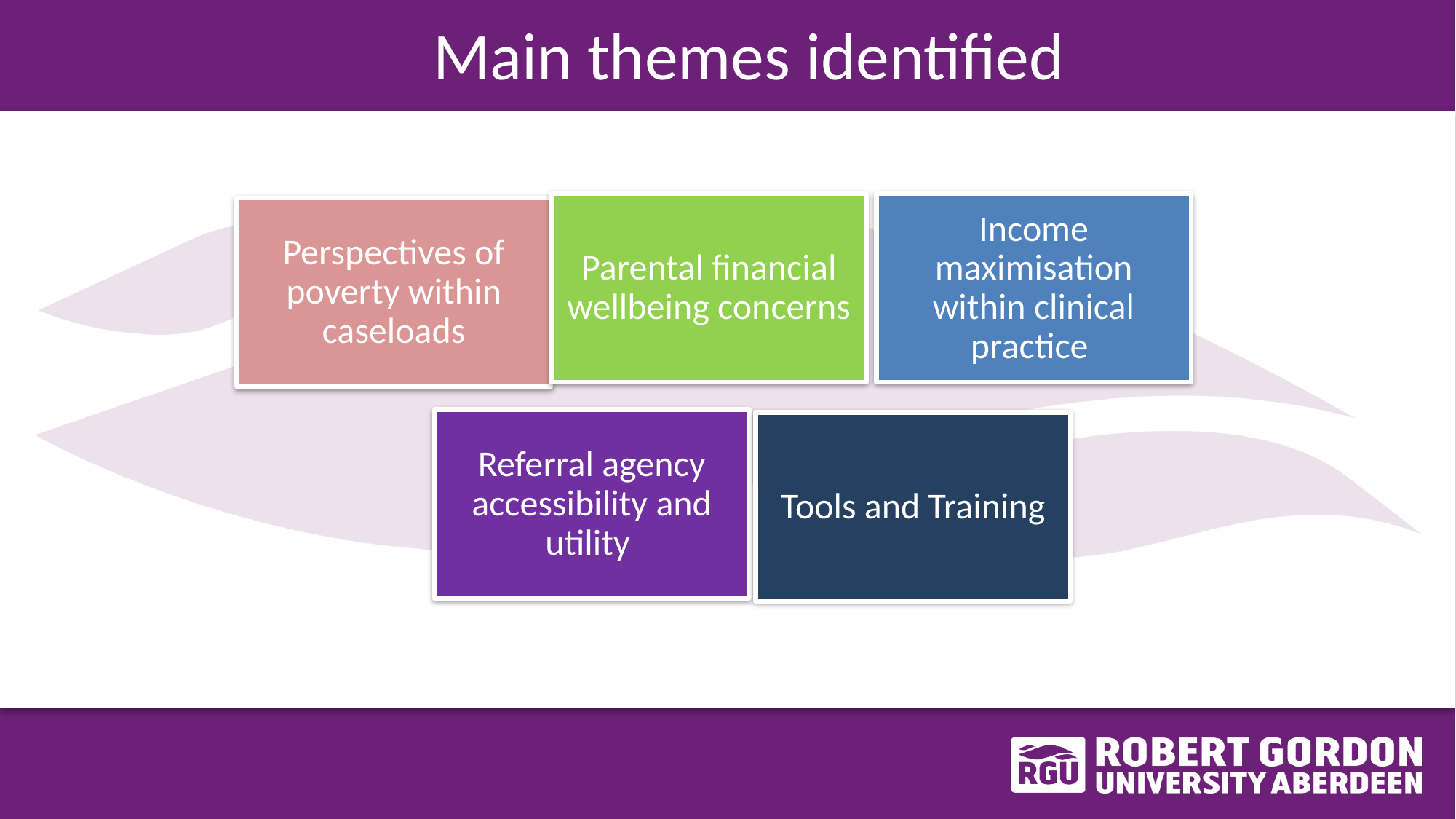

# Main themes identified
Income maximisation within clinical practice
Perspectives of poverty within caseloads
Referral agency accessibility and utility
Parental financial wellbeing concerns
Tools and Training